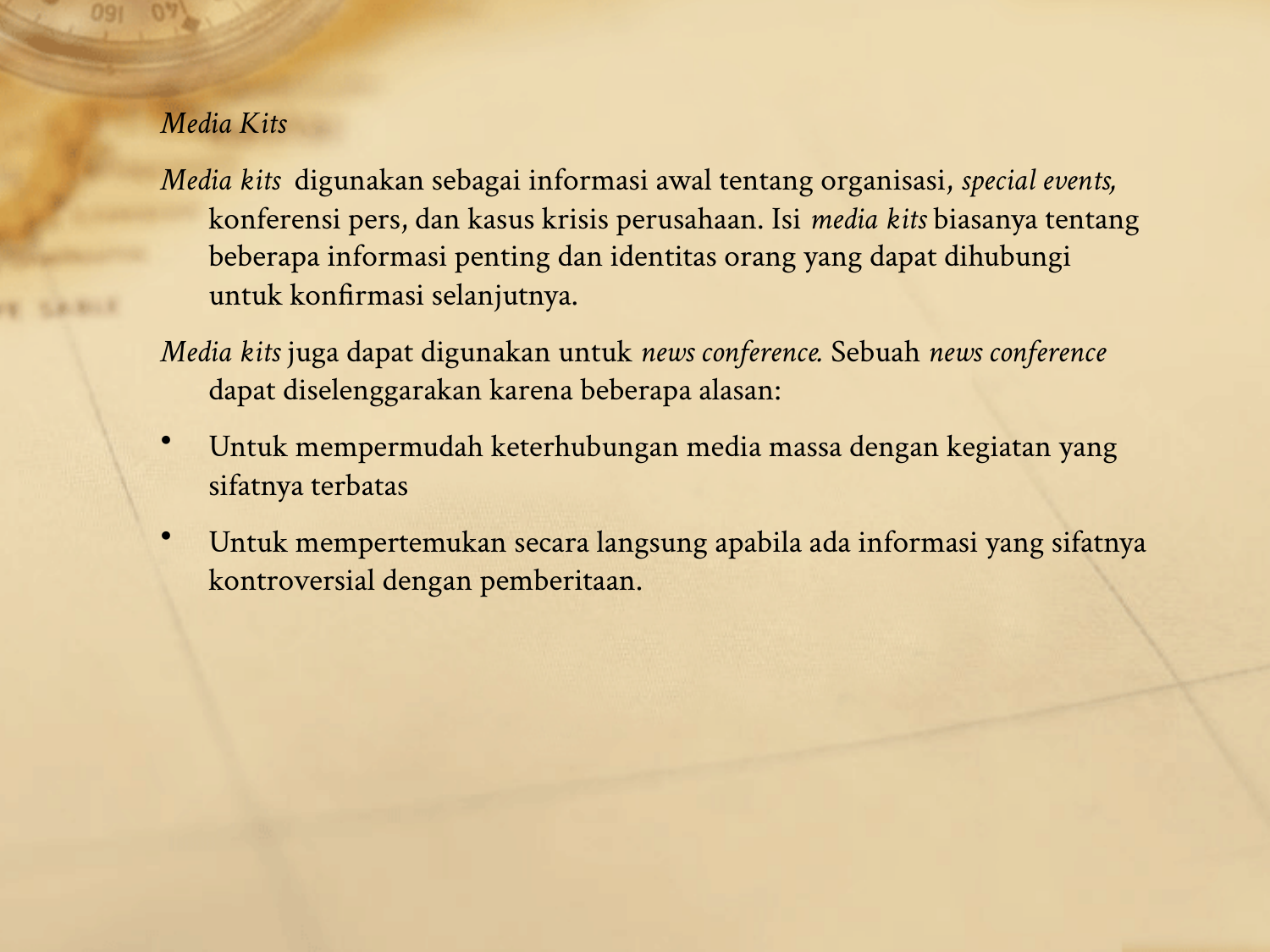

Media Kits
Media kits  digunakan sebagai informasi awal tentang organisasi, special events,  konferensi pers, dan kasus krisis perusahaan. Isi media kits biasanya tentang beberapa informasi penting dan identitas orang yang dapat dihubungi untuk konfirmasi selanjutnya.
Media kits juga dapat digunakan untuk news conference. Sebuah news conference dapat diselenggarakan karena beberapa alasan:
Untuk mempermudah keterhubungan media massa dengan kegiatan yang sifatnya terbatas
Untuk mempertemukan secara langsung apabila ada informasi yang sifatnya kontroversial dengan pemberitaan.